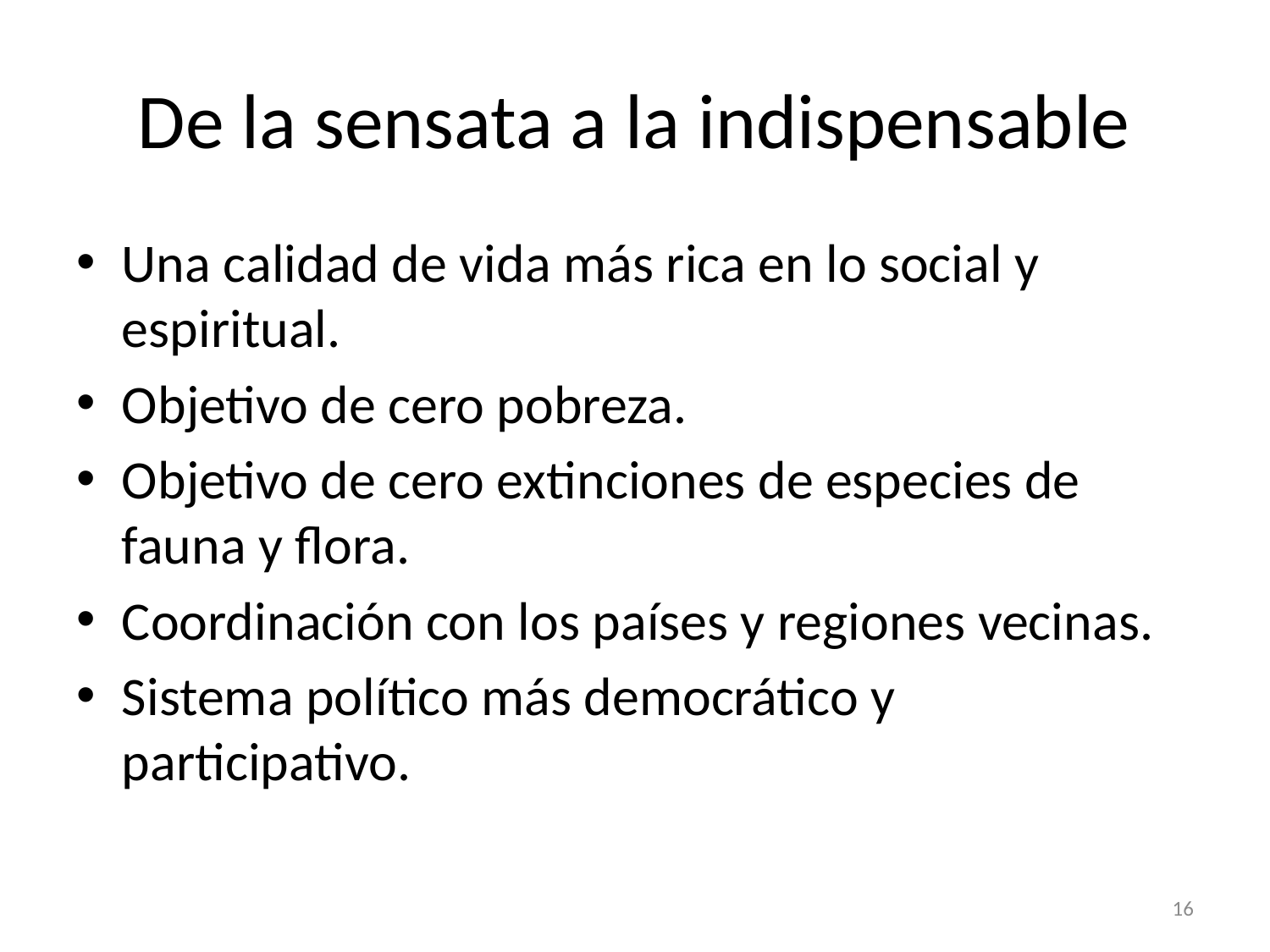

# De la sensata a la indispensable
Una calidad de vida más rica en lo social y espiritual.
Objetivo de cero pobreza.
Objetivo de cero extinciones de especies de fauna y flora.
Coordinación con los países y regiones vecinas.
Sistema político más democrático y participativo.
16